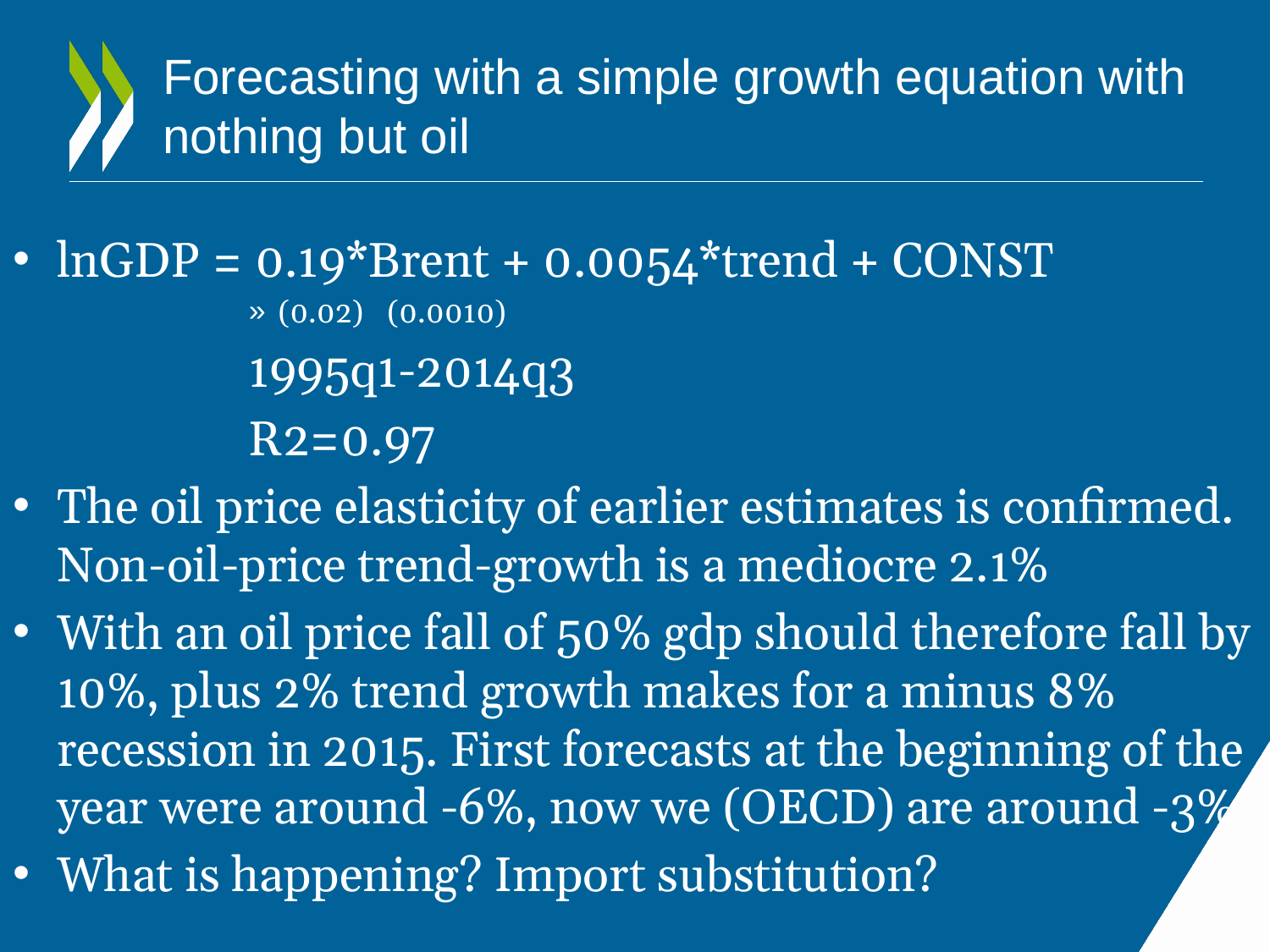

# Forecasting with a simple growth equation with nothing but oil
lnGDP = 0.19*Brent + 0.0054*trend + CONST
(0.02)		(0.0010)
1995q1-2014q3
R2=0.97
The oil price elasticity of earlier estimates is confirmed. Non-oil-price trend-growth is a mediocre 2.1%
With an oil price fall of 50% gdp should therefore fall by 10%, plus 2% trend growth makes for a minus 8% recession in 2015. First forecasts at the beginning of the year were around -6%, now we (OECD) are around -3%
What is happening? Import substitution?